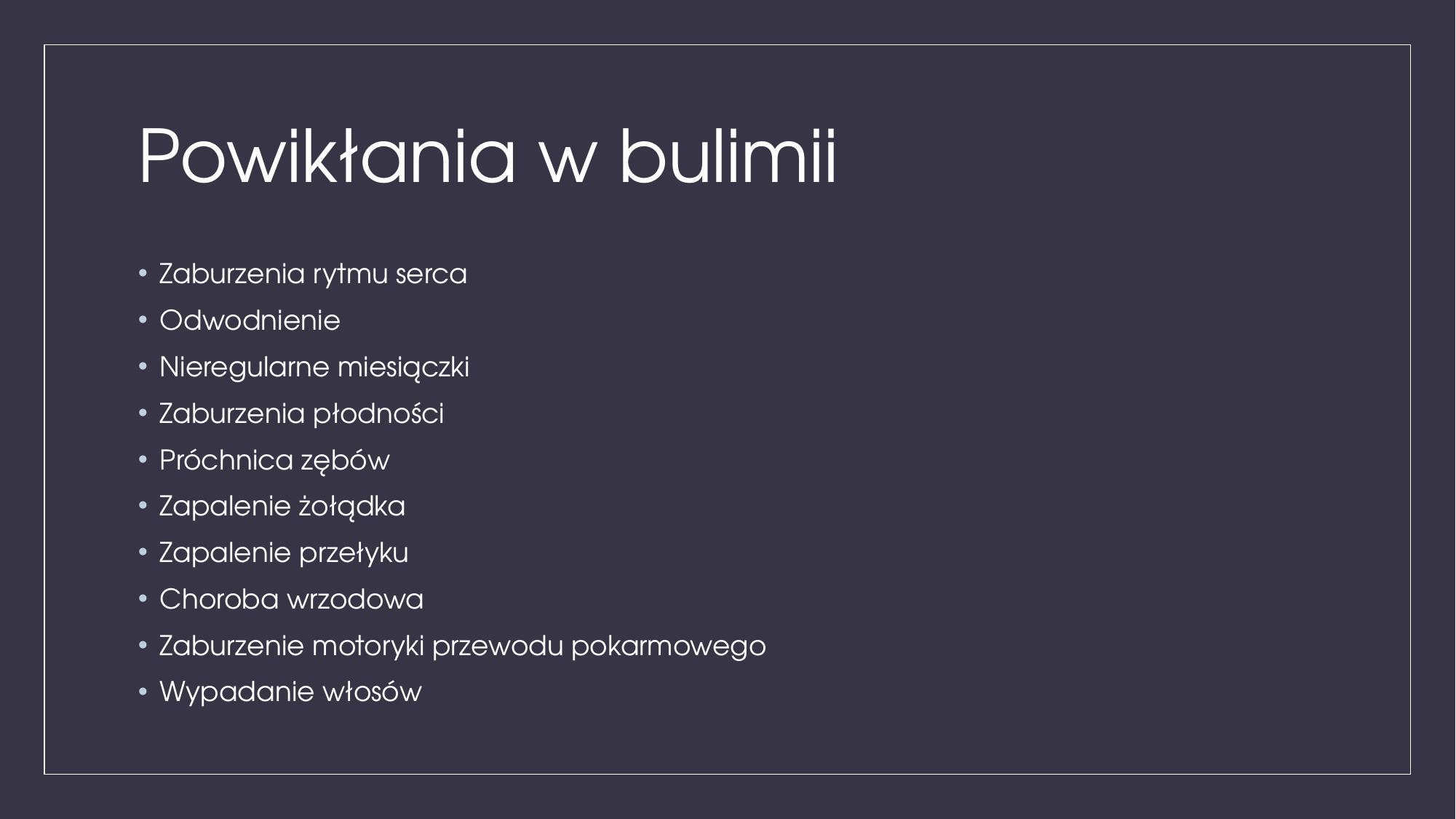

# Powikłania w bulimii
Zaburzenia rytmu serca
Odwodnienie
Nieregularne miesiączki
Zaburzenia płodności
Próchnica zębów
Zapalenie żołądka
Zapalenie przełyku
Choroba wrzodowa
Zaburzenie motoryki przewodu pokarmowego
Wypadanie włosów